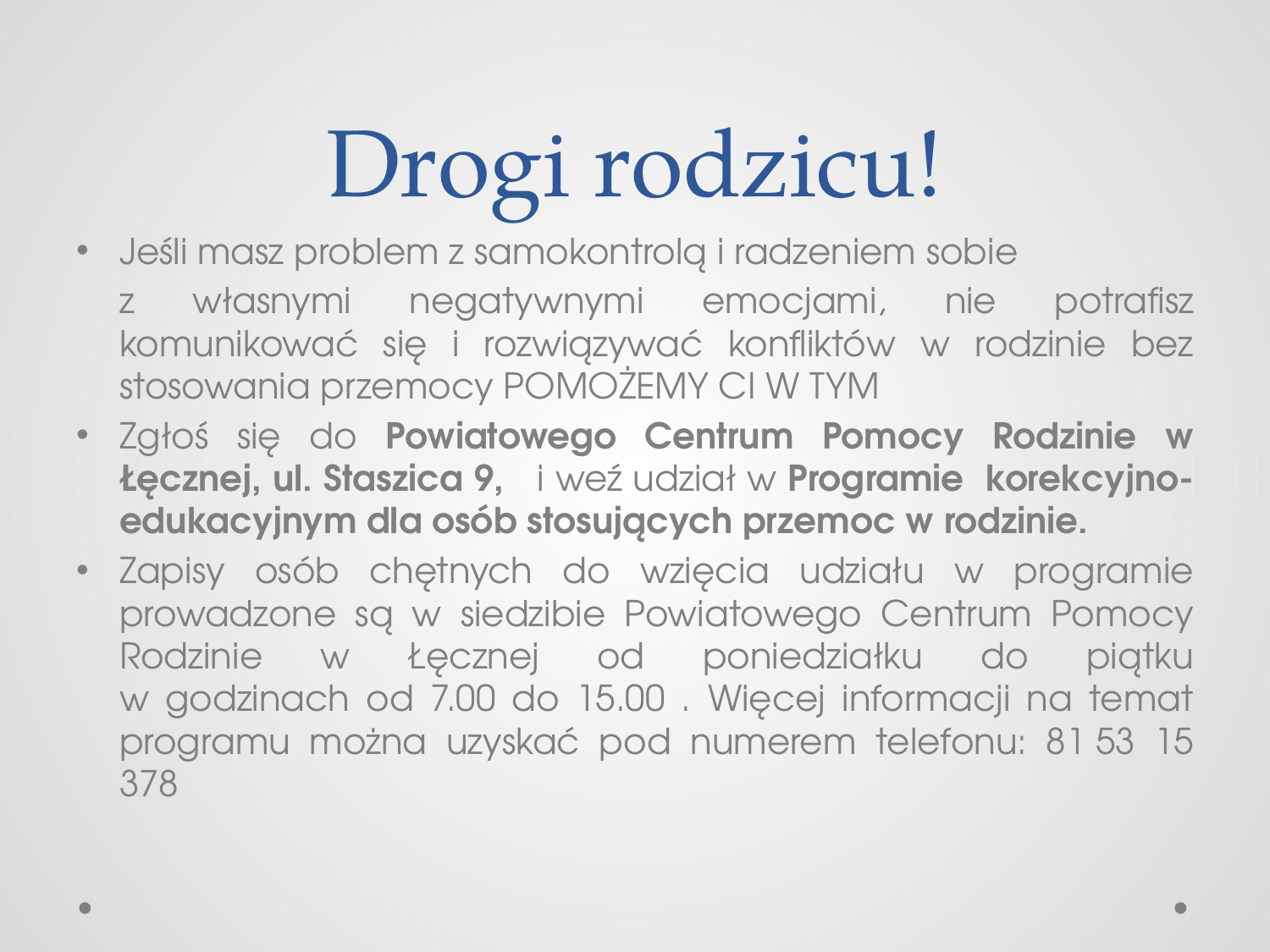

# Drogi rodzicu!
Jeśli masz problem z samokontrolą i radzeniem sobie
	z własnymi negatywnymi emocjami, nie potrafisz komunikować się i rozwiązywać konfliktów w rodzinie bez stosowania przemocy POMOŻEMY CI W TYM
Zgłoś się do Powiatowego Centrum Pomocy Rodzinie w Łęcznej, ul. Staszica 9,   i weź udział w Programie  korekcyjno-edukacyjnym dla osób stosujących przemoc w rodzinie.
Zapisy osób chętnych do wzięcia udziału w programie prowadzone są w siedzibie Powiatowego Centrum Pomocy Rodzinie w Łęcznej od poniedziałku do piątku
w godzinach od 7.00 do 15.00 . Więcej informacji na temat programu można uzyskać pod numerem telefonu: 81 53 15 378